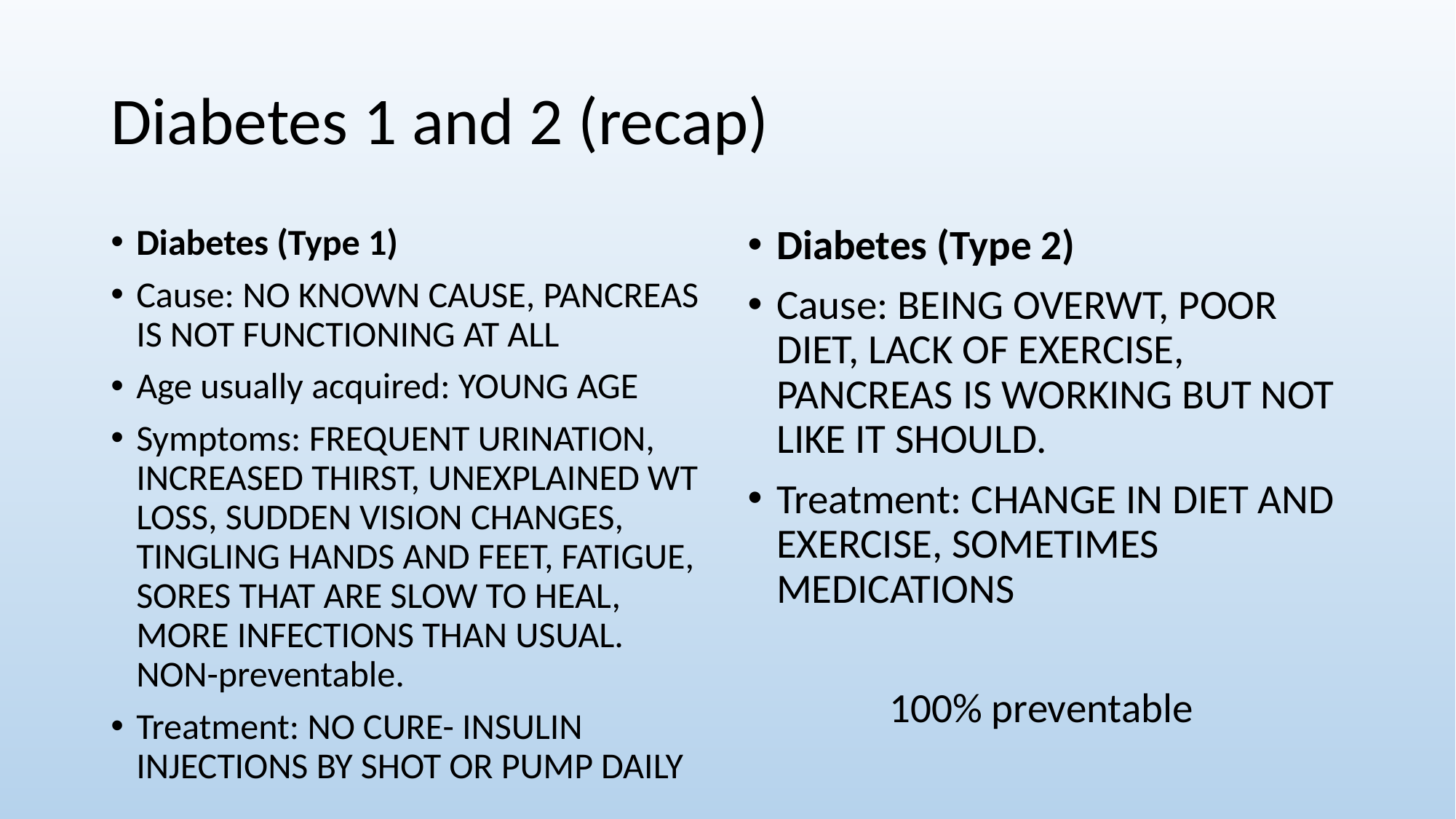

# Diabetes 1 and 2 (recap)
Diabetes (Type 1)
Cause: NO KNOWN CAUSE, PANCREAS IS NOT FUNCTIONING AT ALL
Age usually acquired: YOUNG AGE
Symptoms: FREQUENT URINATION, INCREASED THIRST, UNEXPLAINED WT LOSS, SUDDEN VISION CHANGES, TINGLING HANDS AND FEET, FATIGUE, SORES THAT ARE SLOW TO HEAL, MORE INFECTIONS THAN USUAL.  NON-preventable.
Treatment: NO CURE- INSULIN INJECTIONS BY SHOT OR PUMP DAILY

Diabetes (Type 2)
Cause: BEING OVERWT, POOR DIET, LACK OF EXERCISE, PANCREAS IS WORKING BUT NOT LIKE IT SHOULD.
Treatment: CHANGE IN DIET AND EXERCISE, SOMETIMES MEDICATIONS

               100% preventable